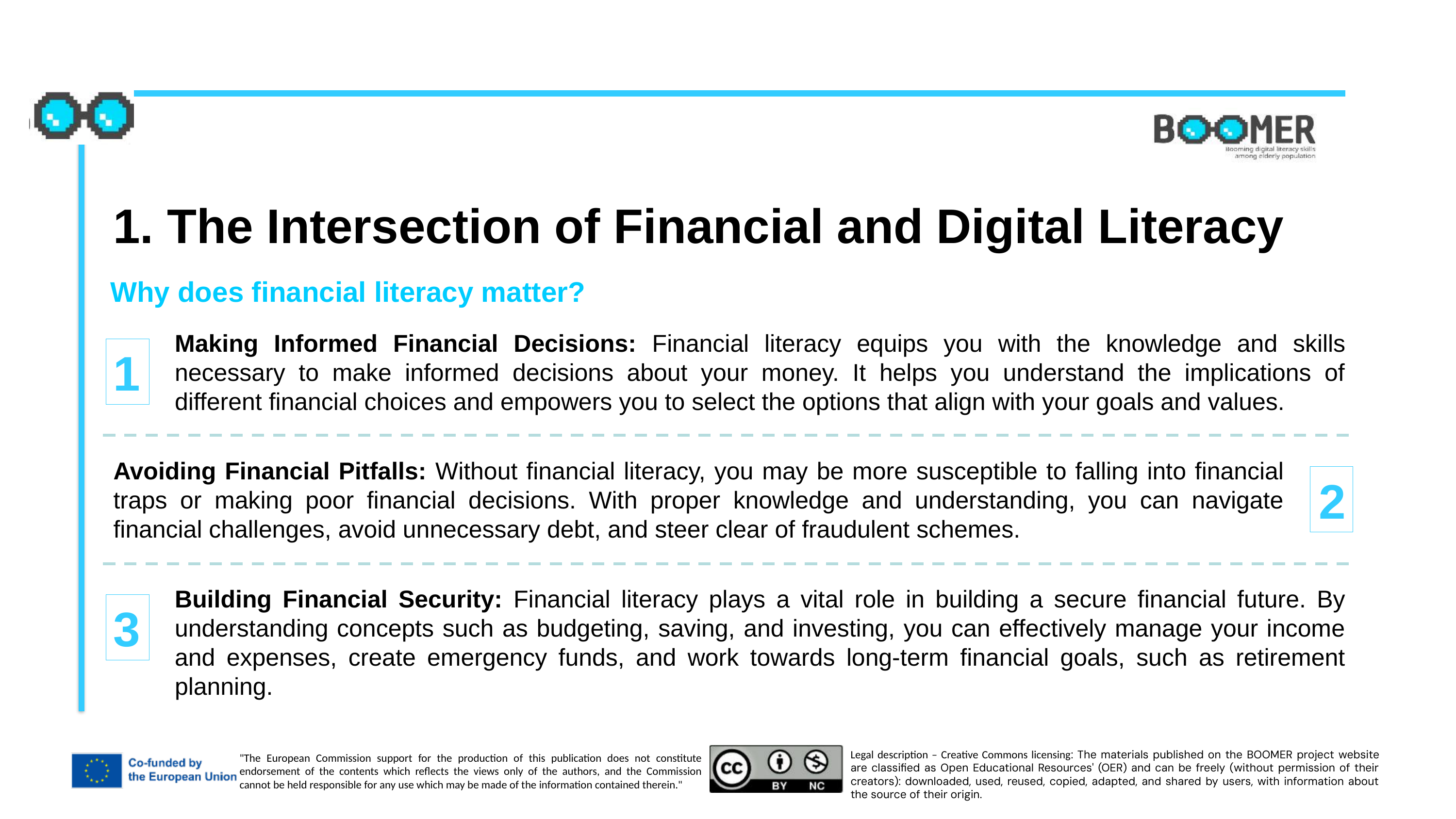

1. The Intersection of Financial and Digital Literacy
Why does financial literacy matter?
Making Informed Financial Decisions: Financial literacy equips you with the knowledge and skills necessary to make informed decisions about your money. It helps you understand the implications of different financial choices and empowers you to select the options that align with your goals and values.
1
Avoiding Financial Pitfalls: Without financial literacy, you may be more susceptible to falling into financial traps or making poor financial decisions. With proper knowledge and understanding, you can navigate financial challenges, avoid unnecessary debt, and steer clear of fraudulent schemes.
2
Building Financial Security: Financial literacy plays a vital role in building a secure financial future. By understanding concepts such as budgeting, saving, and investing, you can effectively manage your income and expenses, create emergency funds, and work towards long-term financial goals, such as retirement planning.
3